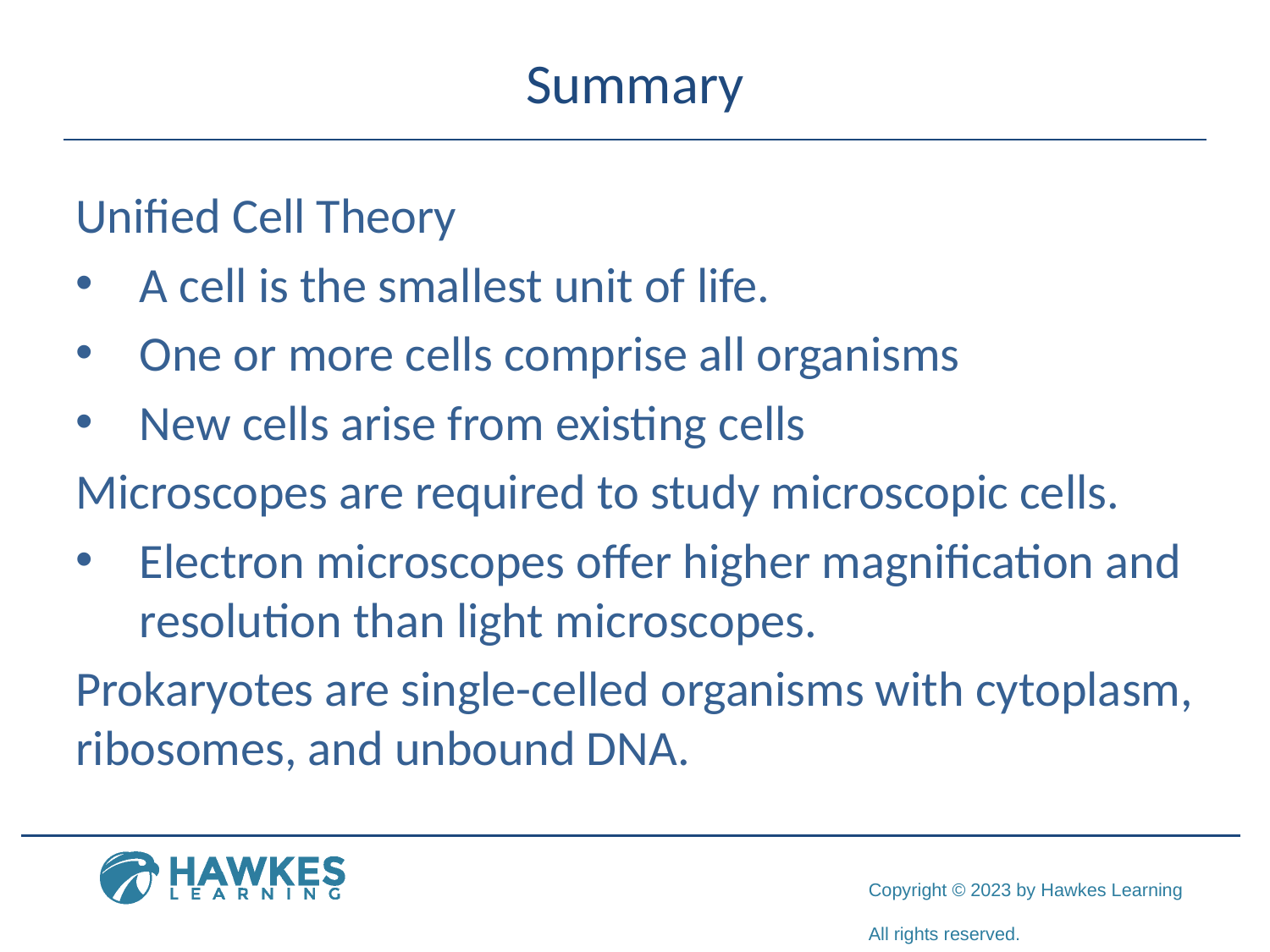

# Summary
Unified Cell Theory
A cell is the smallest unit of life.
One or more cells comprise all organisms
New cells arise from existing cells
Microscopes are required to study microscopic cells.
Electron microscopes offer higher magnification and resolution than light microscopes.
Prokaryotes are single-celled organisms with cytoplasm, ribosomes, and unbound DNA.